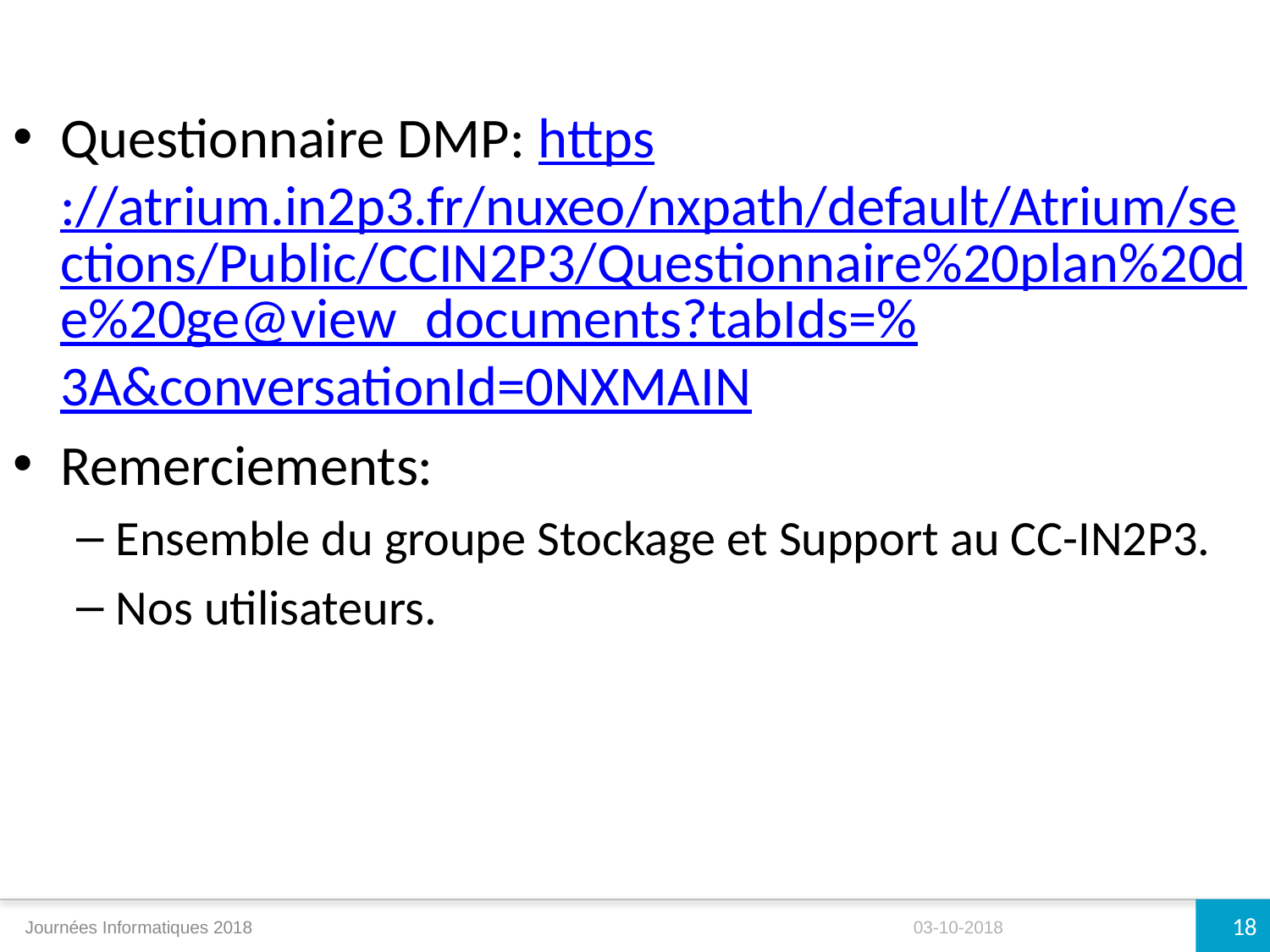

Questionnaire DMP: https://atrium.in2p3.fr/nuxeo/nxpath/default/Atrium/sections/Public/CCIN2P3/Questionnaire%20plan%20de%20ge@view_documents?tabIds=%3A&conversationId=0NXMAIN
Remerciements:
Ensemble du groupe Stockage et Support au CC-IN2P3.
Nos utilisateurs.
18
Journées Informatiques 2018
03-10-2018